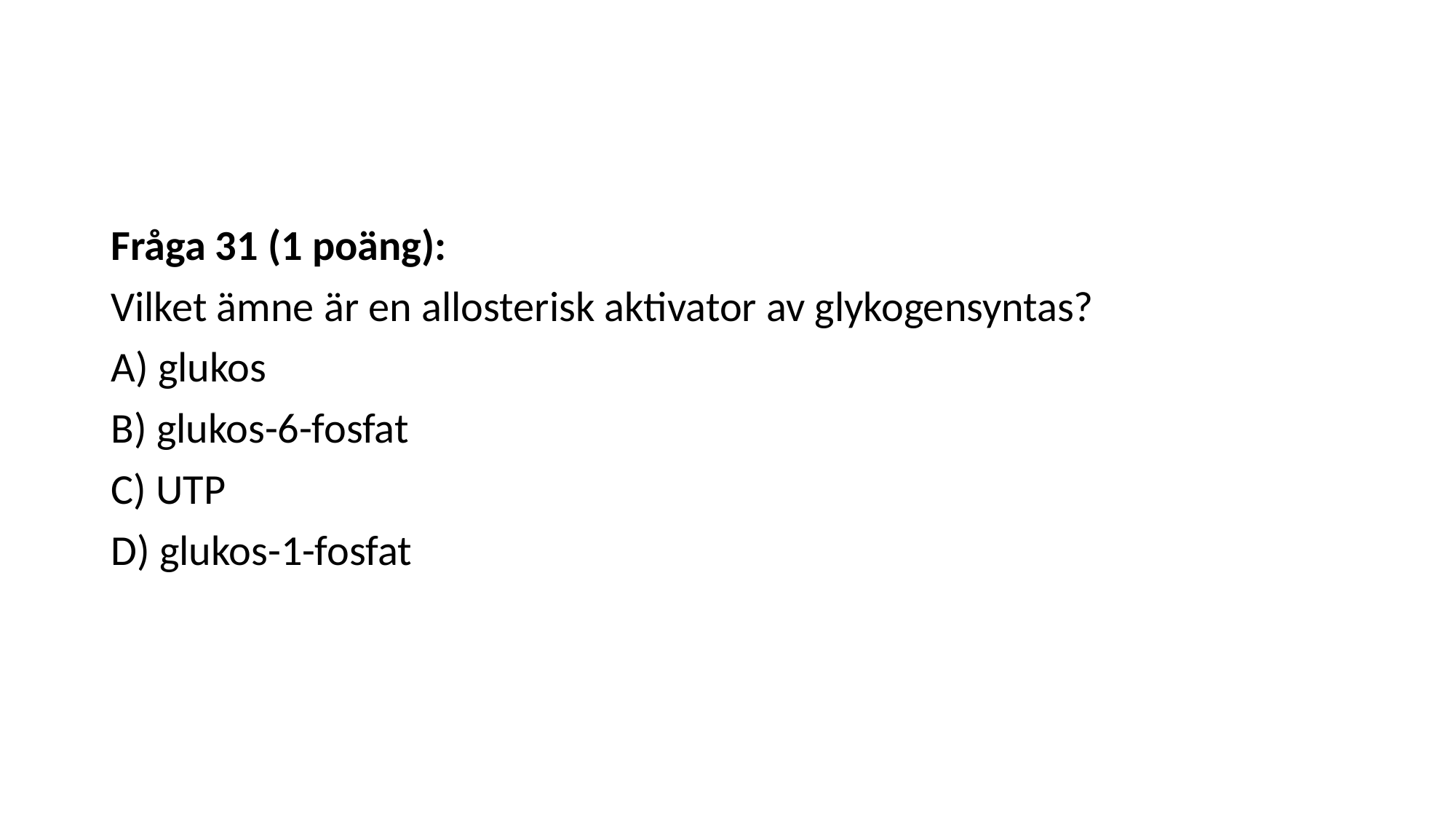

#
Fråga 31 (1 poäng):
Vilket ämne är en allosterisk aktivator av glykogensyntas?
A) glukos
B) glukos-6-fosfat
C) UTP
D) glukos-1-fosfat